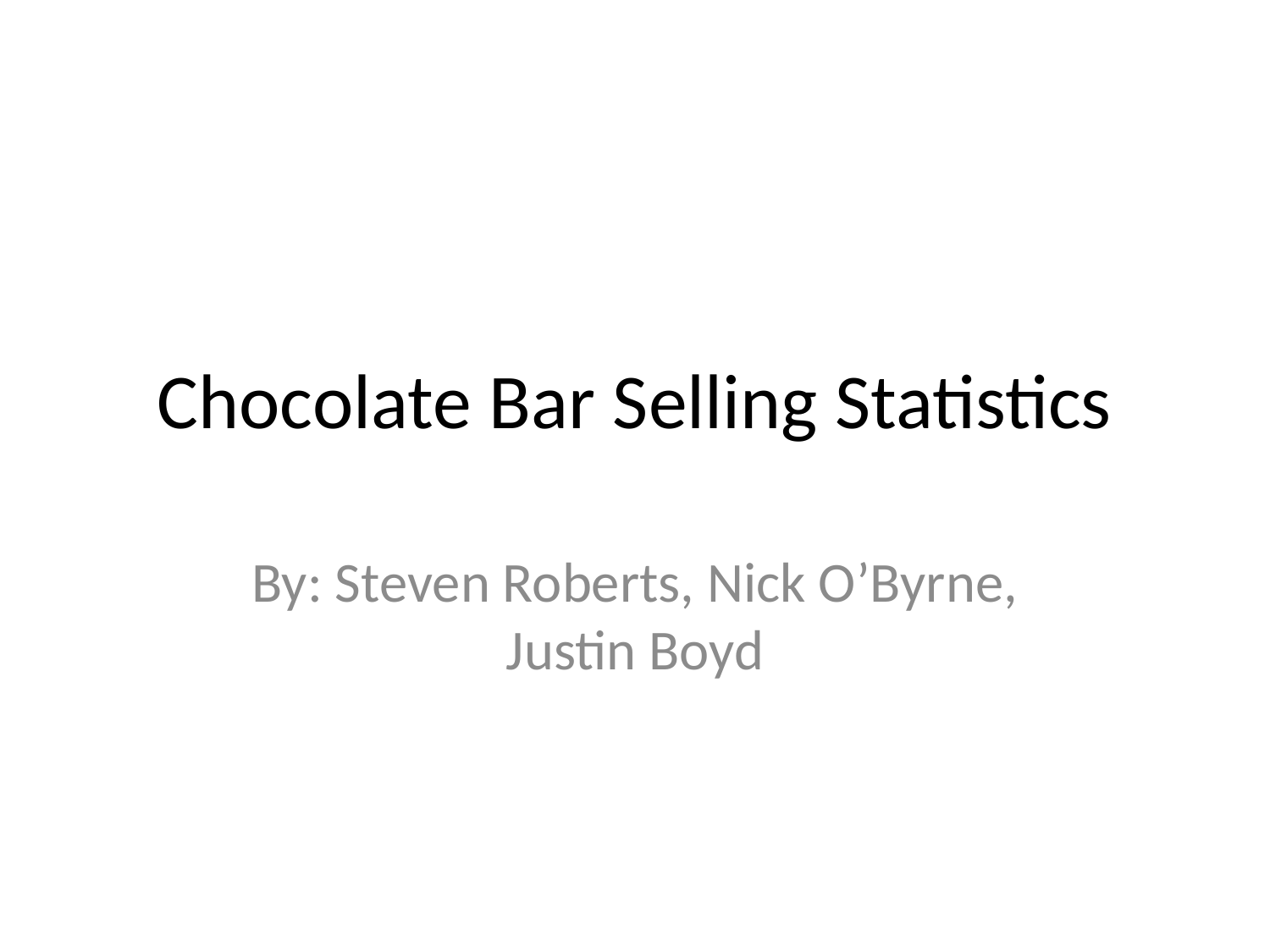

# Chocolate Bar Selling Statistics
By: Steven Roberts, Nick O’Byrne, Justin Boyd